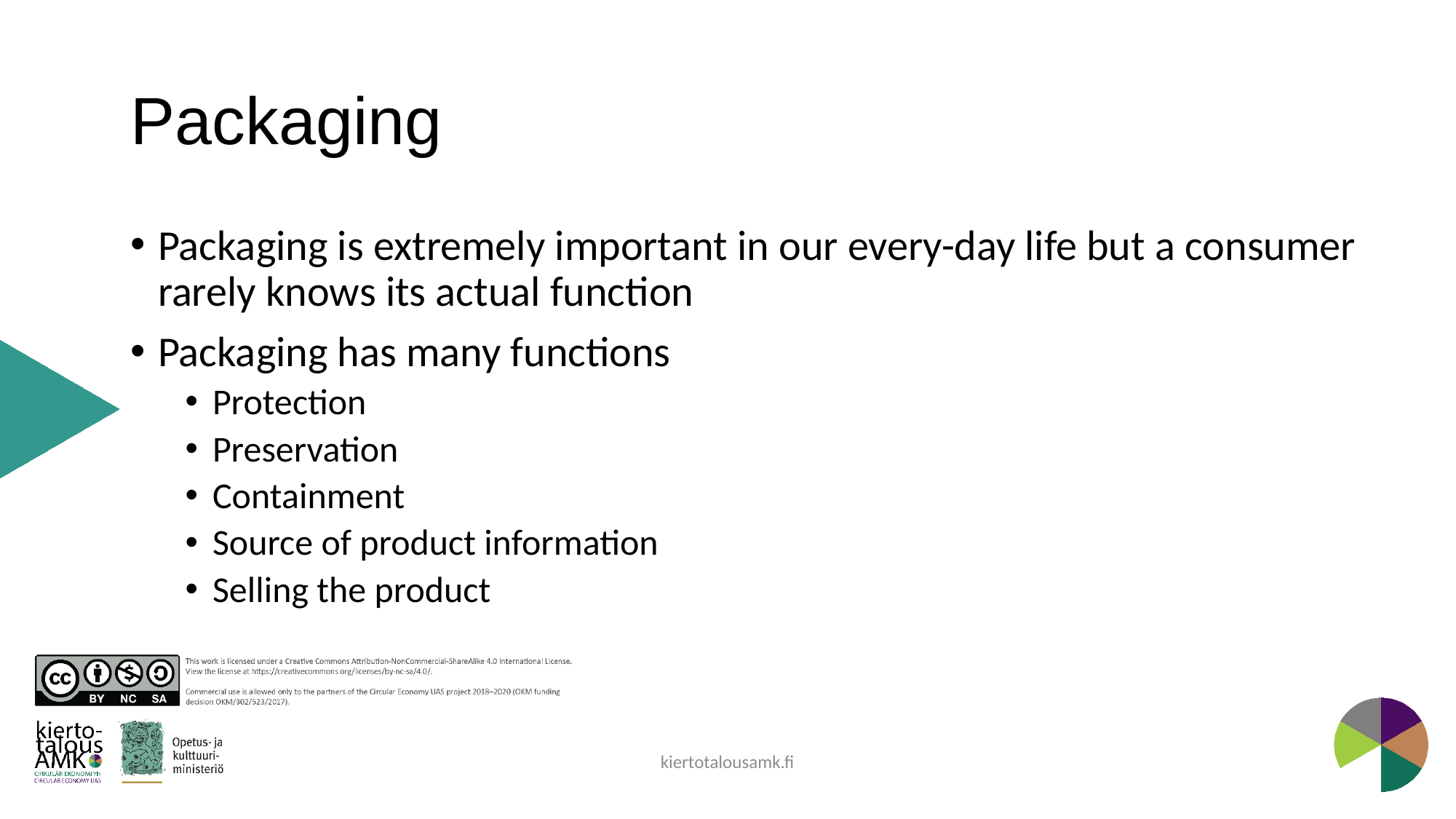

# Packaging
Packaging is extremely important in our every-day life but a consumer rarely knows its actual function
Packaging has many functions
Protection
Preservation
Containment
Source of product information
Selling the product
kiertotalousamk.fi